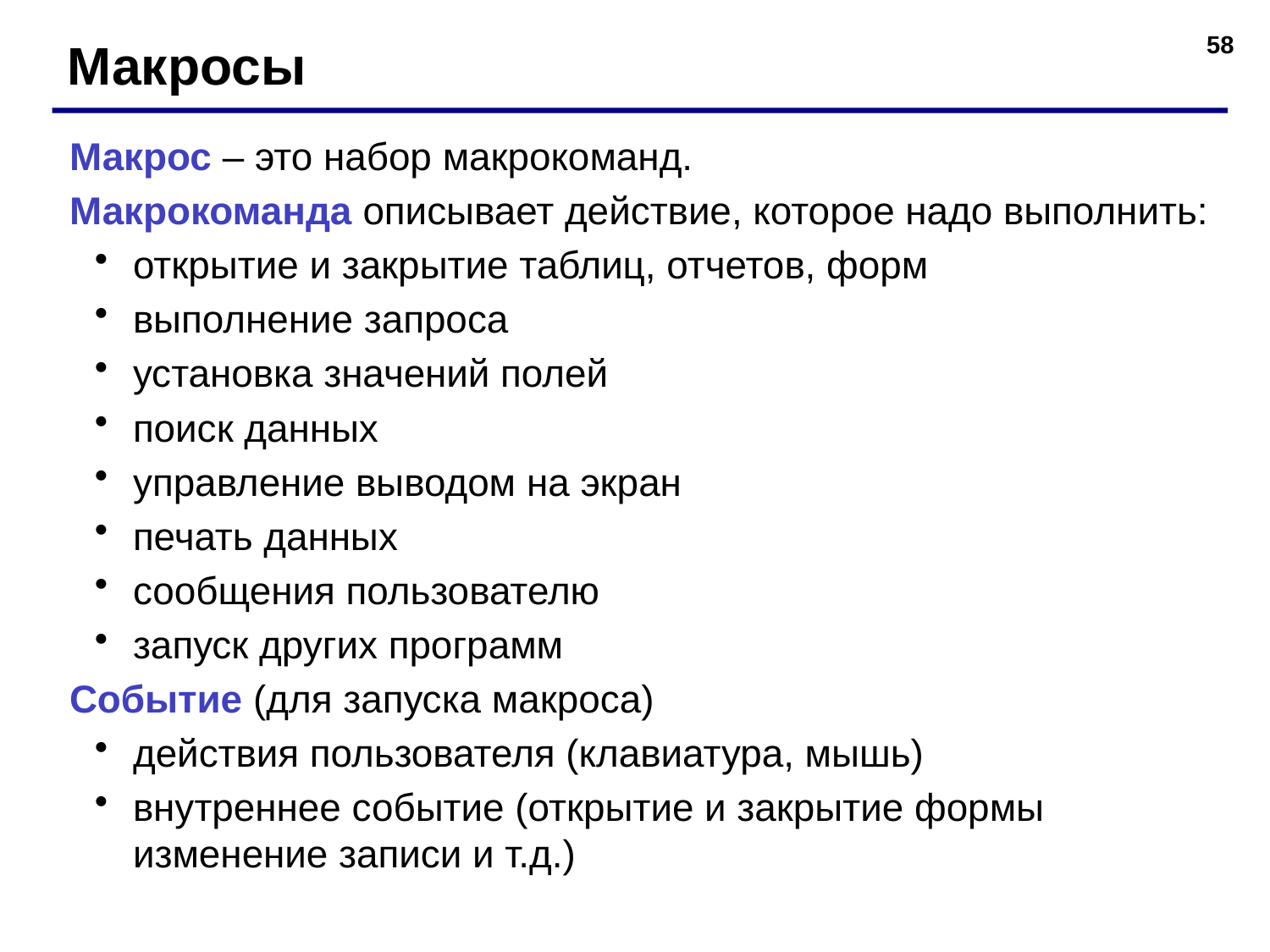

58
Макросы

Макрос – это набор макрокоманд.
Макрокоманда описывает действие, которое надо выполнить:
открытие и закрытие таблиц, отчетов, форм
выполнение запроса
установка значений полей
поиск данных
управление выводом на экран
печать данных
сообщения пользователю
запуск других программ
Событие (для запуска макроса)
действия пользователя (клавиатура, мышь)
внутреннее событие (открытие и закрытие формы изменение записи и т.д.)